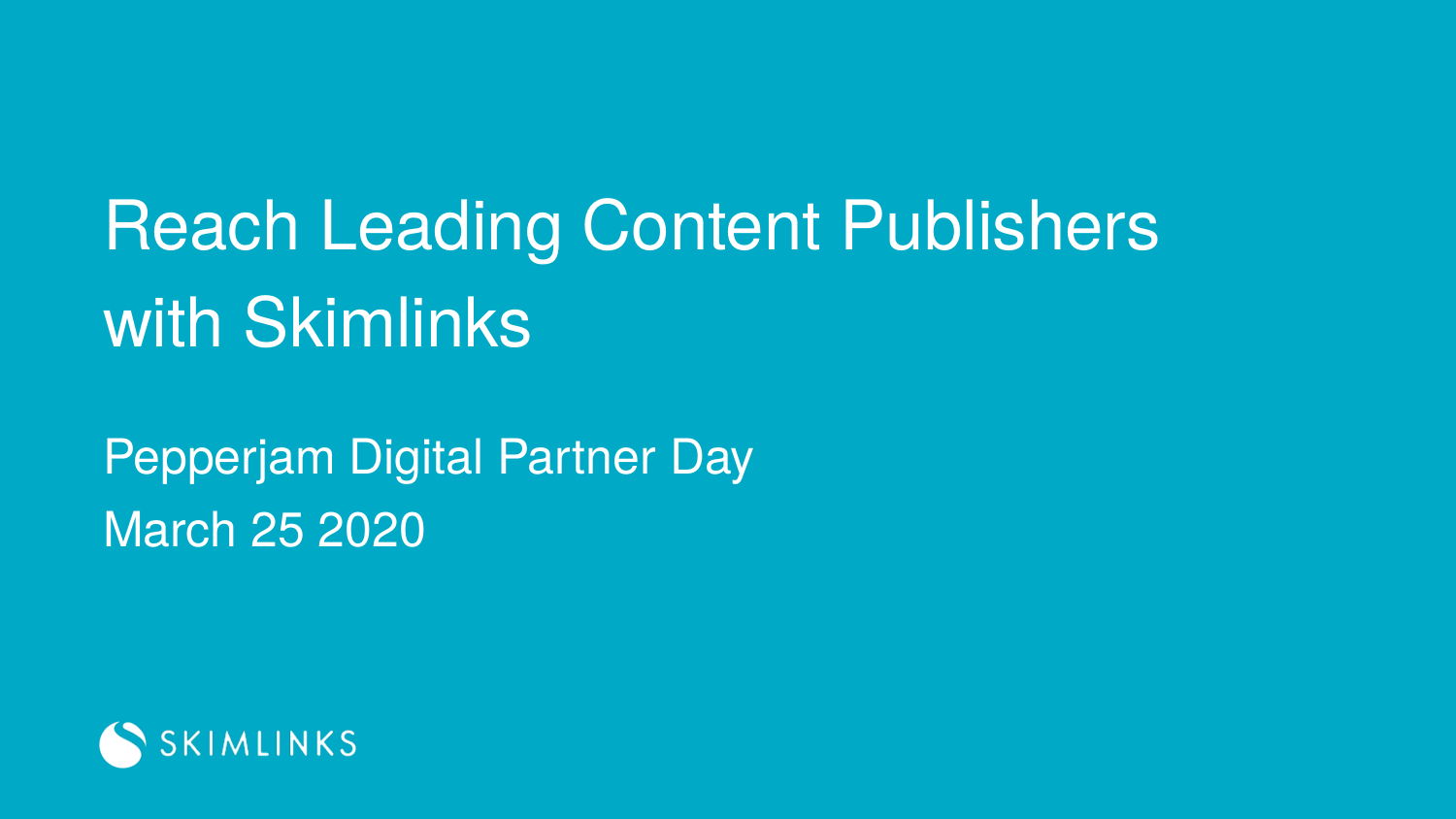

Reach Leading Content Publishers
with Skimlinks
Pepperjam Digital Partner Day
March 25 2020
27